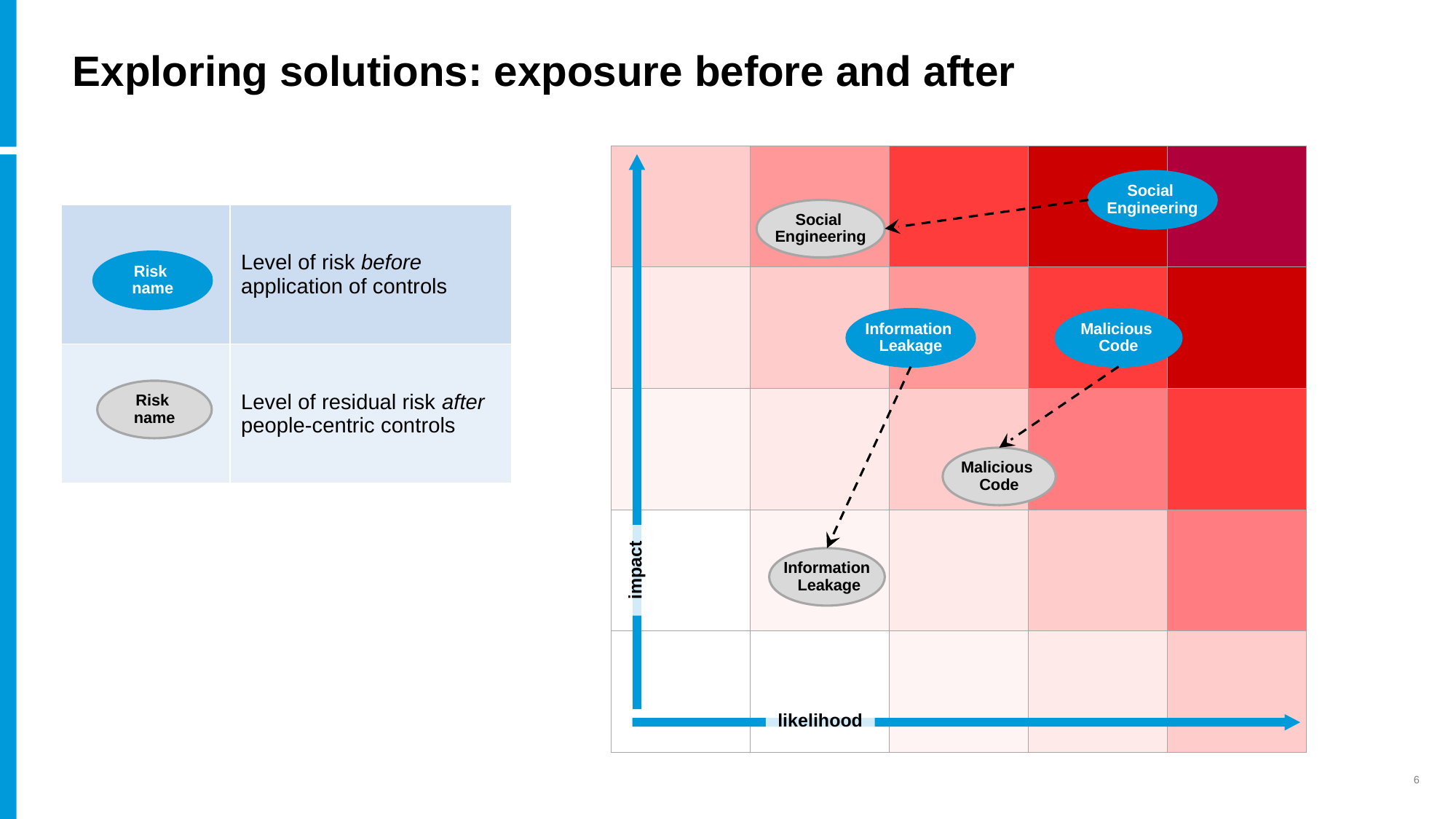

# Exploring solutions: exposure before and after
|  |  |  |  |  |
| --- | --- | --- | --- | --- |
|  |  |  |  |  |
|  |  |  |  |  |
|  |  |  |  |  |
|  |  |  |  |  |

impact

Social
Engineering

Social
Engineering
|  | Level of risk before application of controls |
| --- | --- |
|  | Level of residual risk after people-centric controls |

Risk
name

Information
Leakage

Malicious
Code

Risk
name

Malicious
Code

Information
 Leakage
likelihood

6